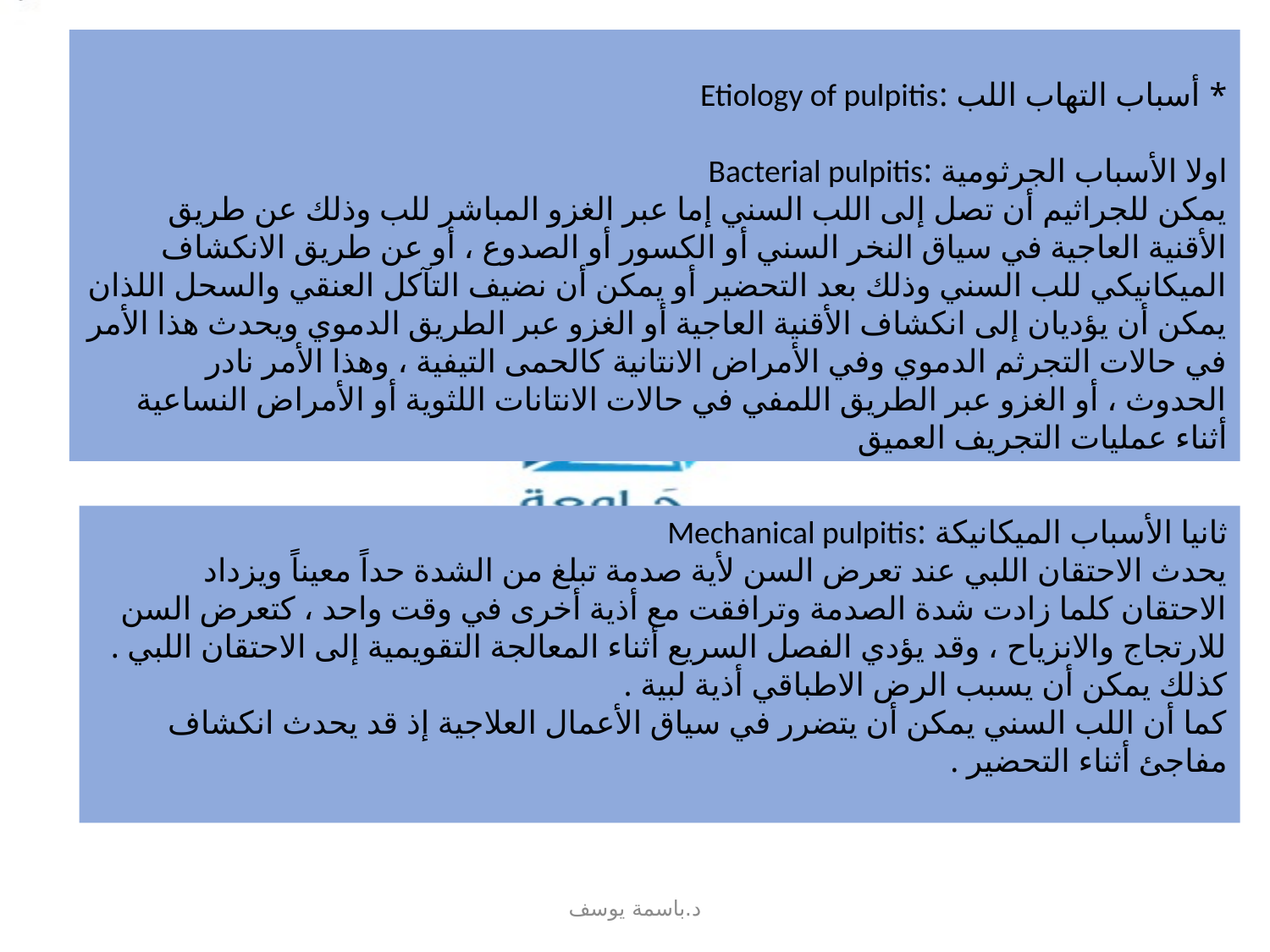

* أسباب التهاب اللب :Etiology of pulpitis
اولا الأسباب الجرثومية :Bacterial pulpitis
يمكن للجراثيم أن تصل إلى اللب السني إما عبر الغزو المباشر للب وذلك عن طريق الأقنية العاجية في سياق النخر السني أو الكسور أو الصدوع ، أو عن طريق الانكشاف الميكانيكي للب السني وذلك بعد التحضير أو يمكن أن نضيف التآكل العنقي والسحل اللذان يمكن أن يؤديان إلى انكشاف الأقنية العاجية أو الغزو عبر الطريق الدموي ويحدث هذا الأمر في حالات التجرثم الدموي وفي الأمراض الانتانية كالحمى التيفية ، وهذا الأمر نادر الحدوث ، أو الغزو عبر الطريق اللمفي في حالات الانتانات اللثوية أو الأمراض النساعية أثناء عمليات التجريف العميق
ثانيا الأسباب الميكانيكة :Mechanical pulpitis
يحدث الاحتقان اللبي عند تعرض السن لأية صدمة تبلغ من الشدة حداً معيناً ويزداد الاحتقان كلما زادت شدة الصدمة وترافقت مع أذية أخرى في وقت واحد ، كتعرض السن للارتجاج والانزياح ، وقد يؤدي الفصل السريع أثناء المعالجة التقويمية إلى الاحتقان اللبي .
كذلك يمكن أن يسبب الرض الاطباقي أذية لبية .
كما أن اللب السني يمكن أن يتضرر في سياق الأعمال العلاجية إذ قد يحدث انكشاف مفاجئ أثناء التحضير .
د.باسمة يوسف